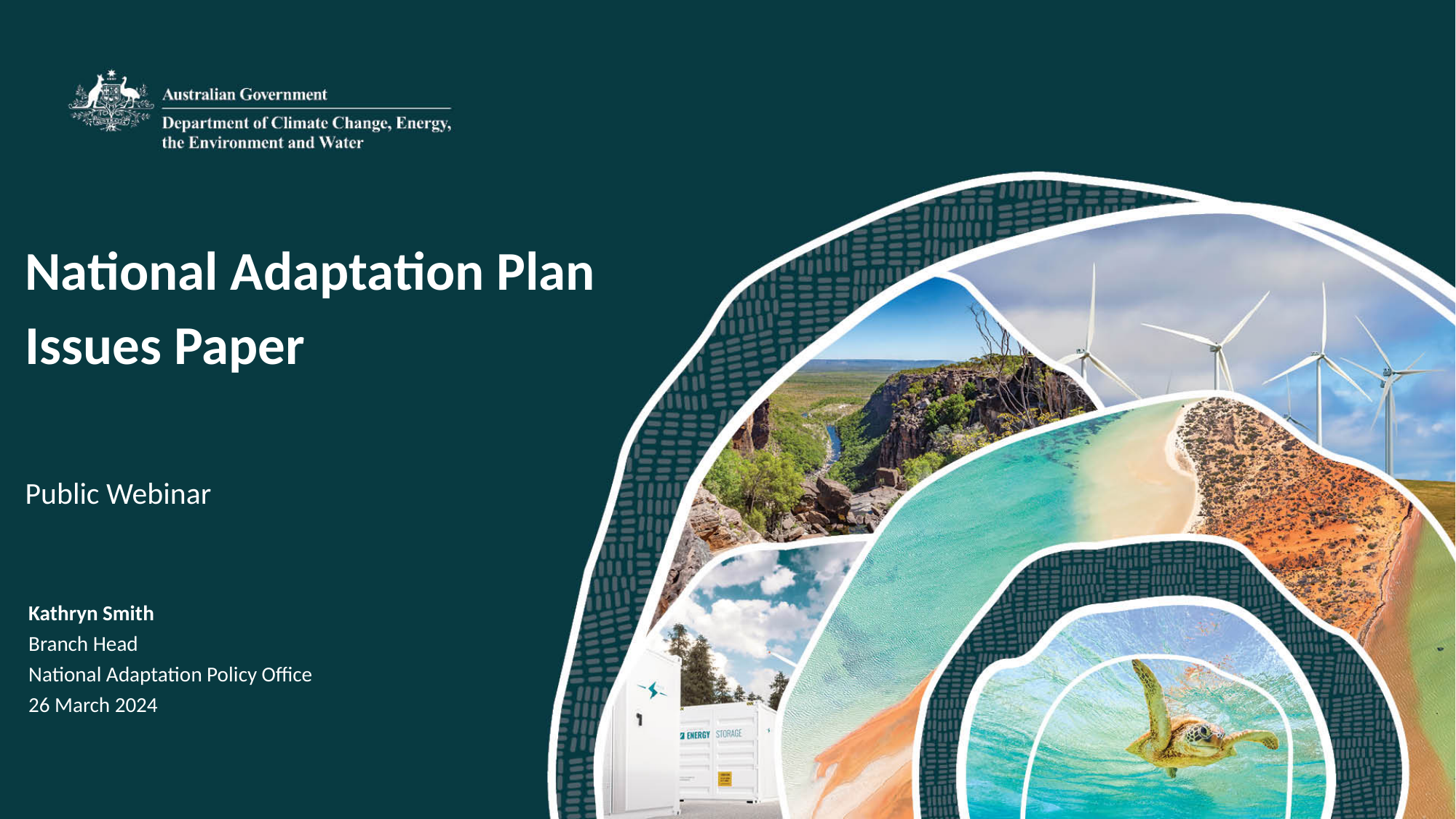

National Adaptation Plan
Issues Paper
Public Webinar
Kathryn Smith
Branch Head
National Adaptation Policy Office
26 March 2024